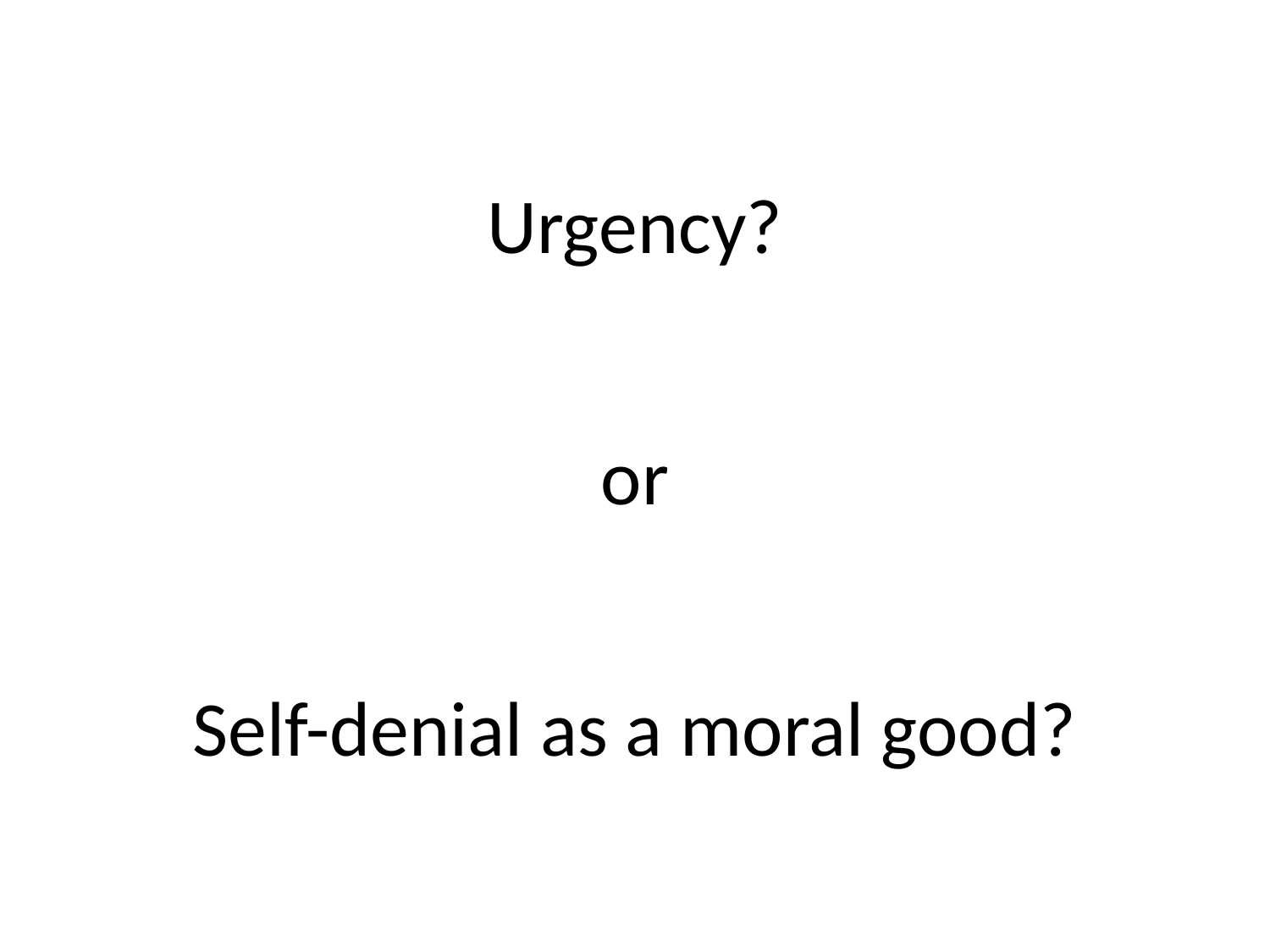

# Urgency? or Self-denial as a moral good?